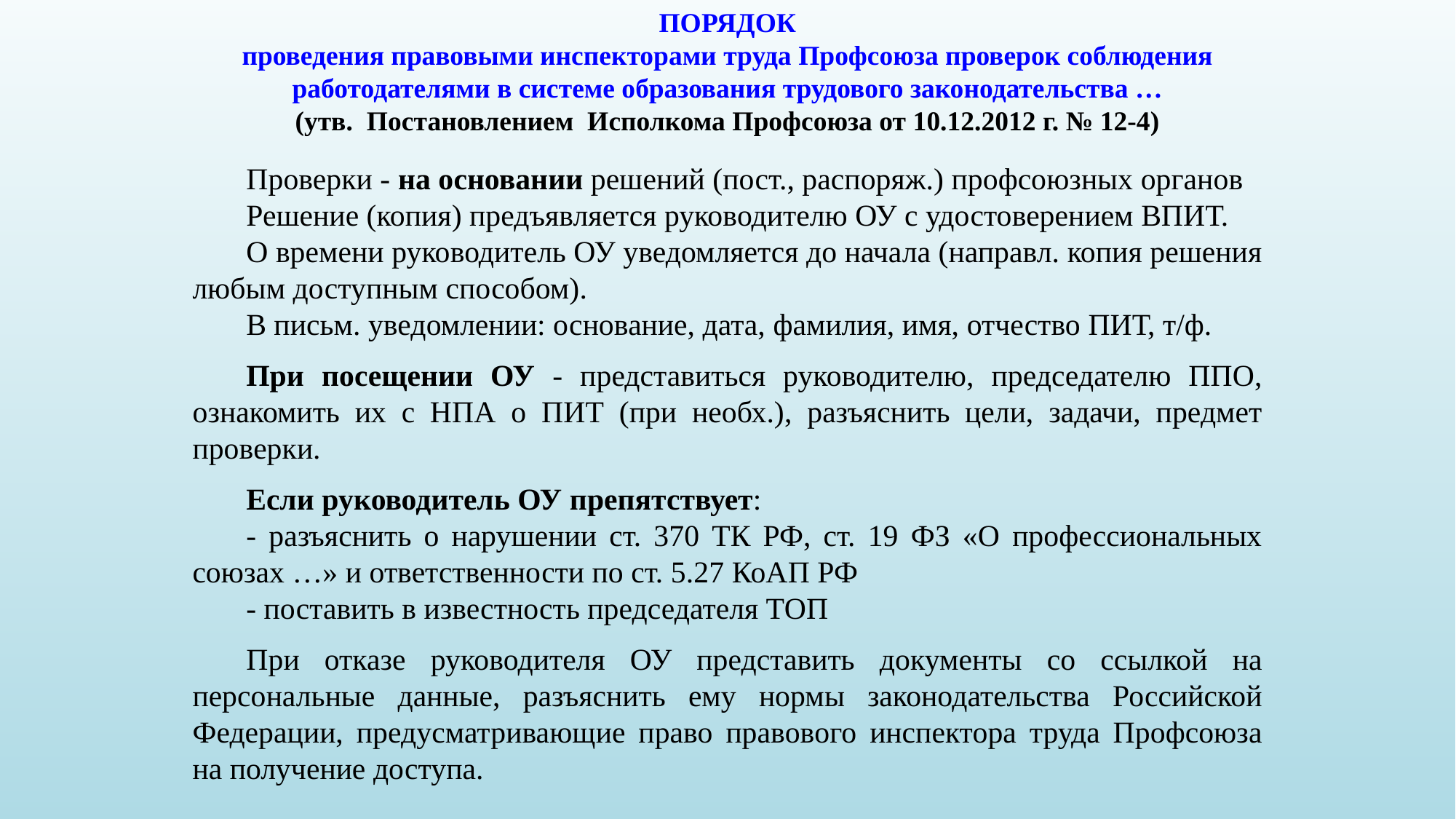

ПОРЯДОК
проведения правовыми инспекторами труда Профсоюза проверок соблюдения работодателями в системе образования трудового законодательства …
(утв.  Постановлением  Исполкома Профсоюза от 10.12.2012 г. № 12-4)
Проверки - на основании решений (пост., распоряж.) профсоюзных органов
Решение (копия) предъявляется руководителю ОУ с удостоверением ВПИТ.
О времени руководитель ОУ уведомляется до начала (направл. копия решения любым доступным способом).
В письм. уведомлении: основание, дата, фамилия, имя, отчество ПИТ, т/ф.

При посещении ОУ - представиться руководителю, председателю ППО, ознакомить их с НПА о ПИТ (при необх.), разъяснить цели, задачи, предмет проверки.

Если руководитель ОУ препятствует:
- разъяснить о нарушении ст. 370 ТК РФ, ст. 19 ФЗ «О профессиональных союзах …» и ответственности по ст. 5.27 КоАП РФ
- поставить в известность председателя ТОП

При отказе руководителя ОУ представить документы со ссылкой на персональные данные, разъяснить ему нормы законодательства Российской Федерации, предусматривающие право правового инспектора труда Профсоюза на получение доступа.